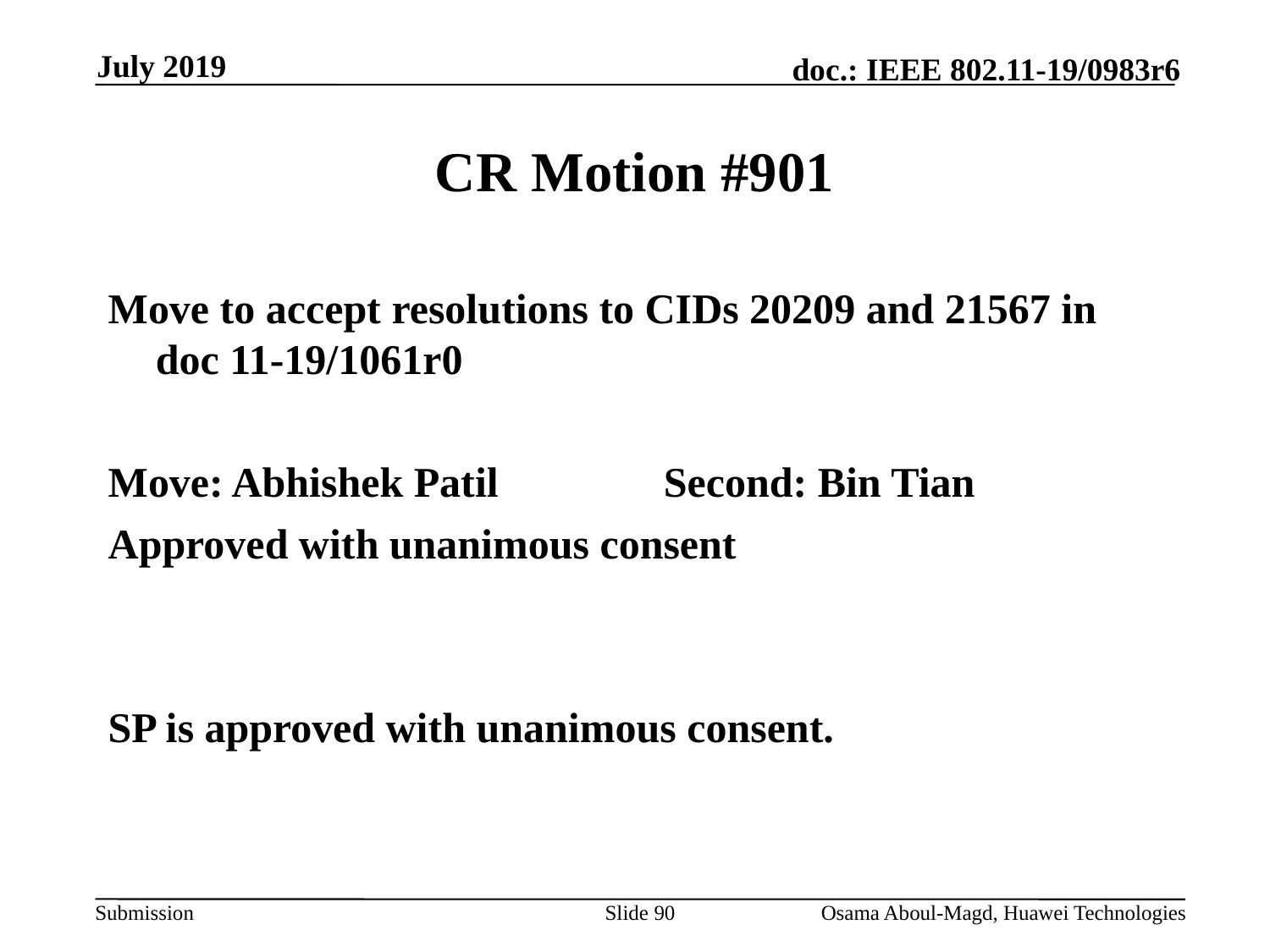

July 2019
# CR Motion #901
Move to accept resolutions to CIDs 20209 and 21567 in doc 11-19/1061r0

Move: Abhishek Patil		Second: Bin Tian
Approved with unanimous consent

SP is approved with unanimous consent.

Slide 90
Osama Aboul-Magd, Huawei Technologies